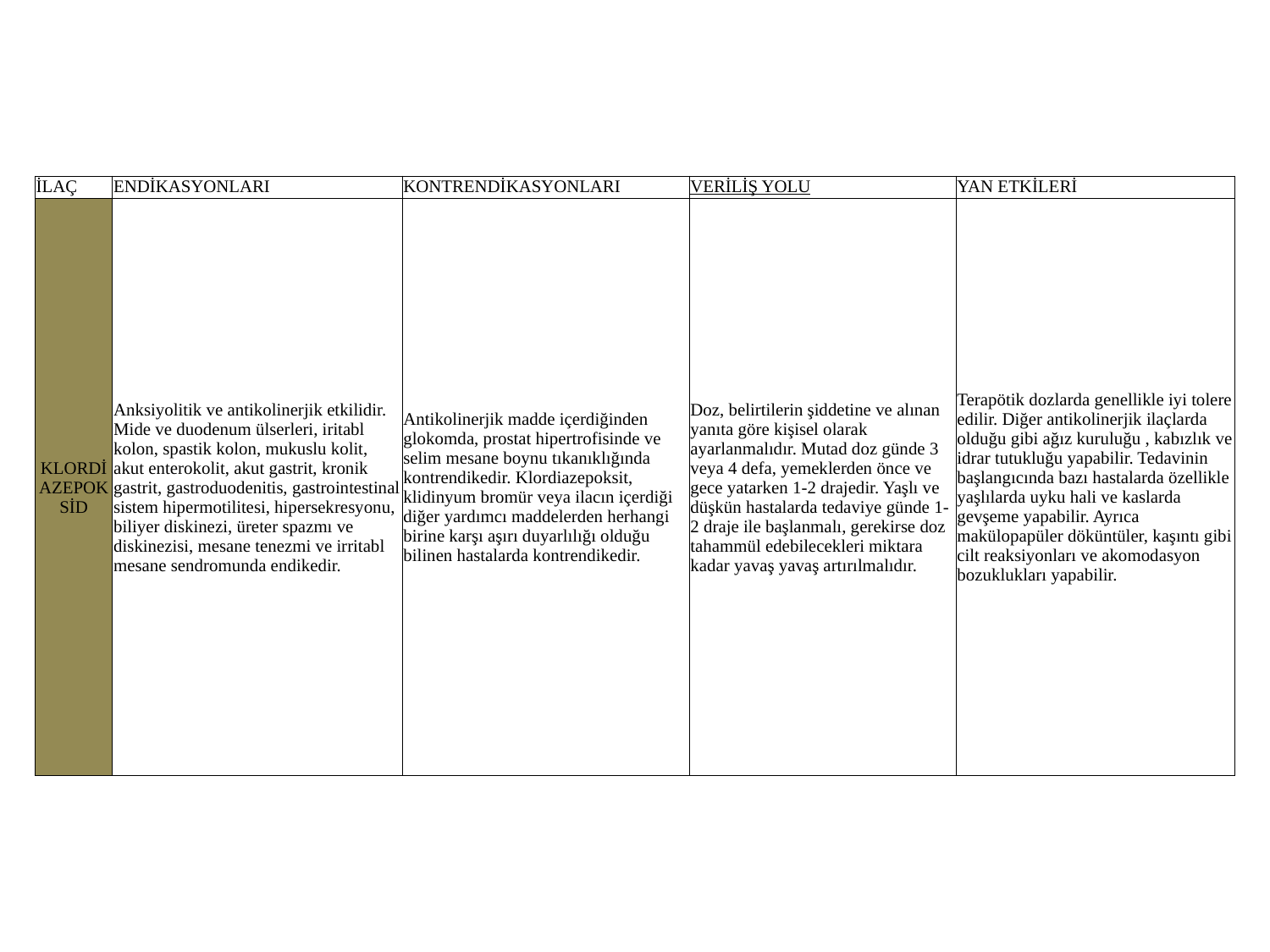

| İLAÇ | ENDİKASYONLARI | KONTRENDİKASYONLARI | VERİLİŞ YOLU | YAN ETKİLERİ |
| --- | --- | --- | --- | --- |
| KLORDİAZEPOKSİD | Anksiyolitik ve antikolinerjik etkilidir. Mide ve duodenum ülserleri, iritabl kolon, spastik kolon, mukuslu kolit, akut enterokolit, akut gastrit, kronik gastrit, gastroduodenitis, gastrointestinal sistem hipermotilitesi, hipersekresyonu, biliyer diskinezi, üreter spazmı ve diskinezisi, mesane tenezmi ve irritabl mesane sendromunda endikedir. | Antikolinerjik madde içerdiğinden glokomda, prostat hipertrofisinde ve selim mesane boynu tıkanıklığında kontrendikedir. Klordiazepoksit, klidinyum bromür veya ilacın içerdiği diğer yardımcı maddelerden herhangi birine karşı aşırı duyarlılığı olduğu bilinen hastalarda kontrendikedir. | Doz, belirtilerin şiddetine ve alınan yanıta göre kişisel olarak ayarlanmalıdır. Mutad doz günde 3 veya 4 defa, yemeklerden önce ve gece yatarken 1-2 drajedir. Yaşlı ve düşkün hastalarda tedaviye günde 1-2 draje ile başlanmalı, gerekirse doz tahammül edebilecekleri miktara kadar yavaş yavaş artırılmalıdır. | Terapötik dozlarda genellikle iyi tolere edilir. Diğer antikolinerjik ilaçlarda olduğu gibi ağız kuruluğu , kabızlık ve idrar tutukluğu yapabilir. Tedavinin başlangıcında bazı hastalarda özellikle yaşlılarda uyku hali ve kaslarda gevşeme yapabilir. Ayrıca makülopapüler döküntüler, kaşıntı gibi cilt reaksiyonları ve akomodasyon bozuklukları yapabilir. |